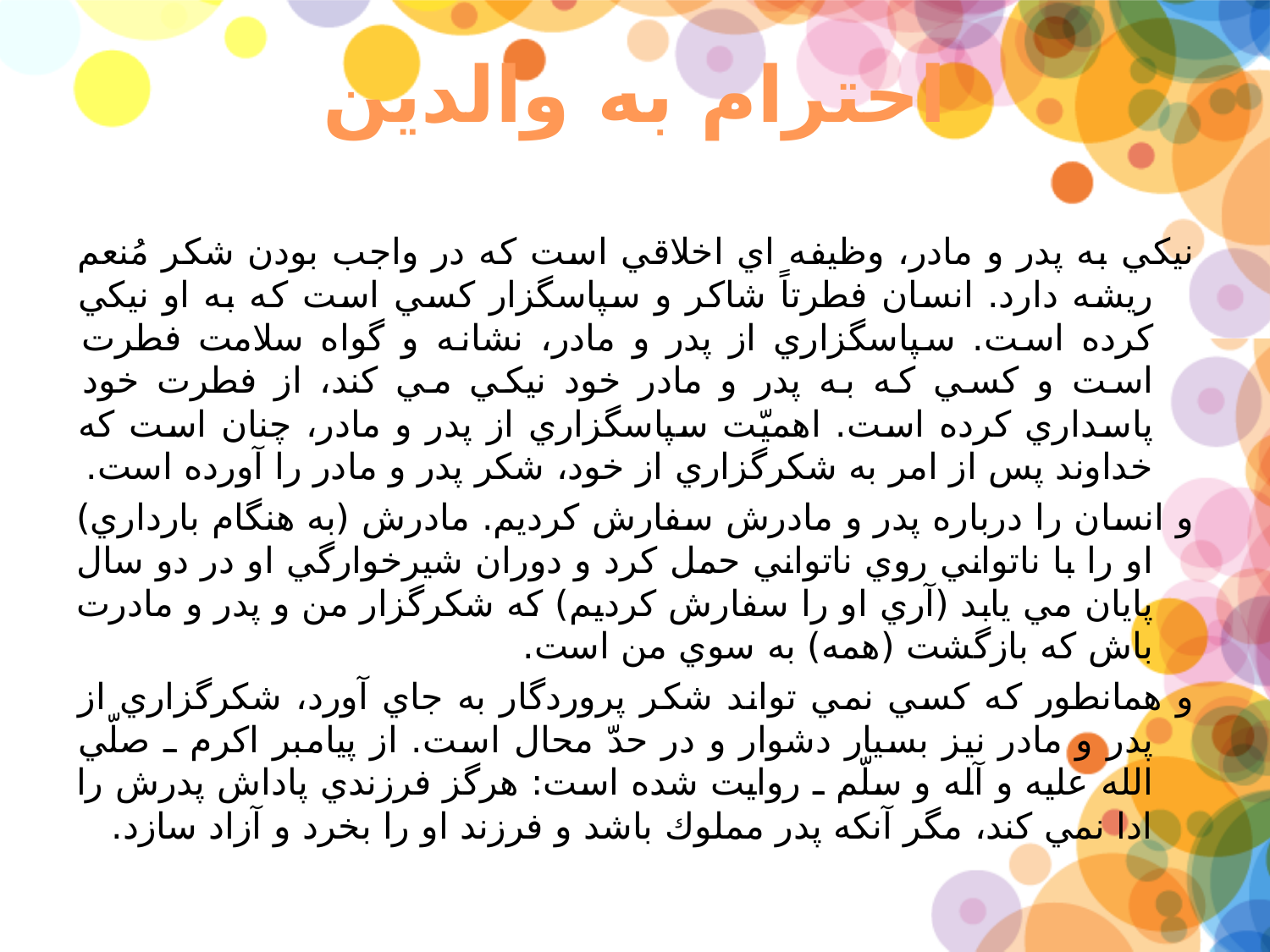

# احترام به والدين
نيكي به پدر و مادر، وظيفه اي اخلاقي است كه در واجب بودن شكر مُنعم ريشه دارد. انسان فطرتاً شاكر و سپاسگزار كسي است كه به او نيكي كرده است. سپاسگزاري از پدر و مادر، نشانه و گواه سلامت فطرت است و كسي كه به پدر و مادر خود نيكي مي كند، از فطرت خود پاسداري كرده است. اهميّت سپاسگزاري از پدر و مادر، چنان است كه خداوند پس از امر به شكرگزاري از خود، شكر پدر و مادر را آورده است.
و انسان را درباره پدر و مادرش سفارش كرديم. مادرش (به هنگام بارداري) او را با ناتواني روي ناتواني حمل كرد و دوران شيرخوارگي او در دو سال پايان مي يابد (آري او را سفارش كرديم) كه شكرگزار من و پدر و مادرت باش كه بازگشت (همه) به سوي من است.
و همانطور كه كسي نمي تواند شكر پروردگار به جاي آورد، شكرگزاري از پدر و مادر نيز بسيار دشوار و در حدّ محال است. از پيامبر اكرم ـ صلّي الله عليه و آله و سلّم ـ روايت شده است: هرگز فرزندي پاداش پدرش را ادا نمي كند، مگر آنكه پدر مملوك باشد و فرزند او را بخرد و آزاد سازد.